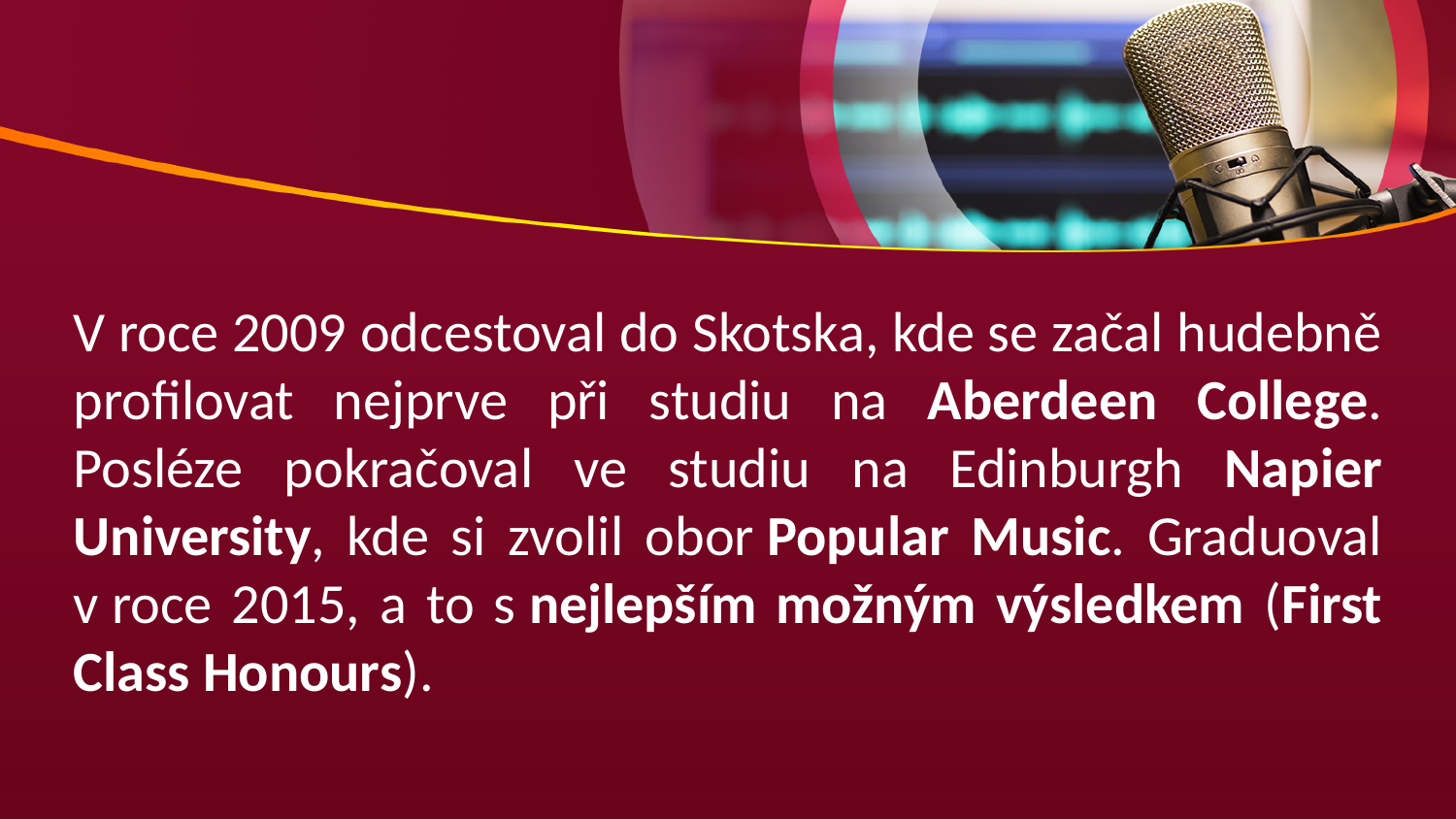

V roce 2009 odcestoval do Skotska, kde se začal hudebně profilovat nejprve při studiu na Aberdeen College. Posléze pokračoval ve studiu na Edinburgh Napier University, kde si zvolil obor Popular Music. Graduoval v roce 2015, a to s nejlepším možným výsledkem (First Class Honours).